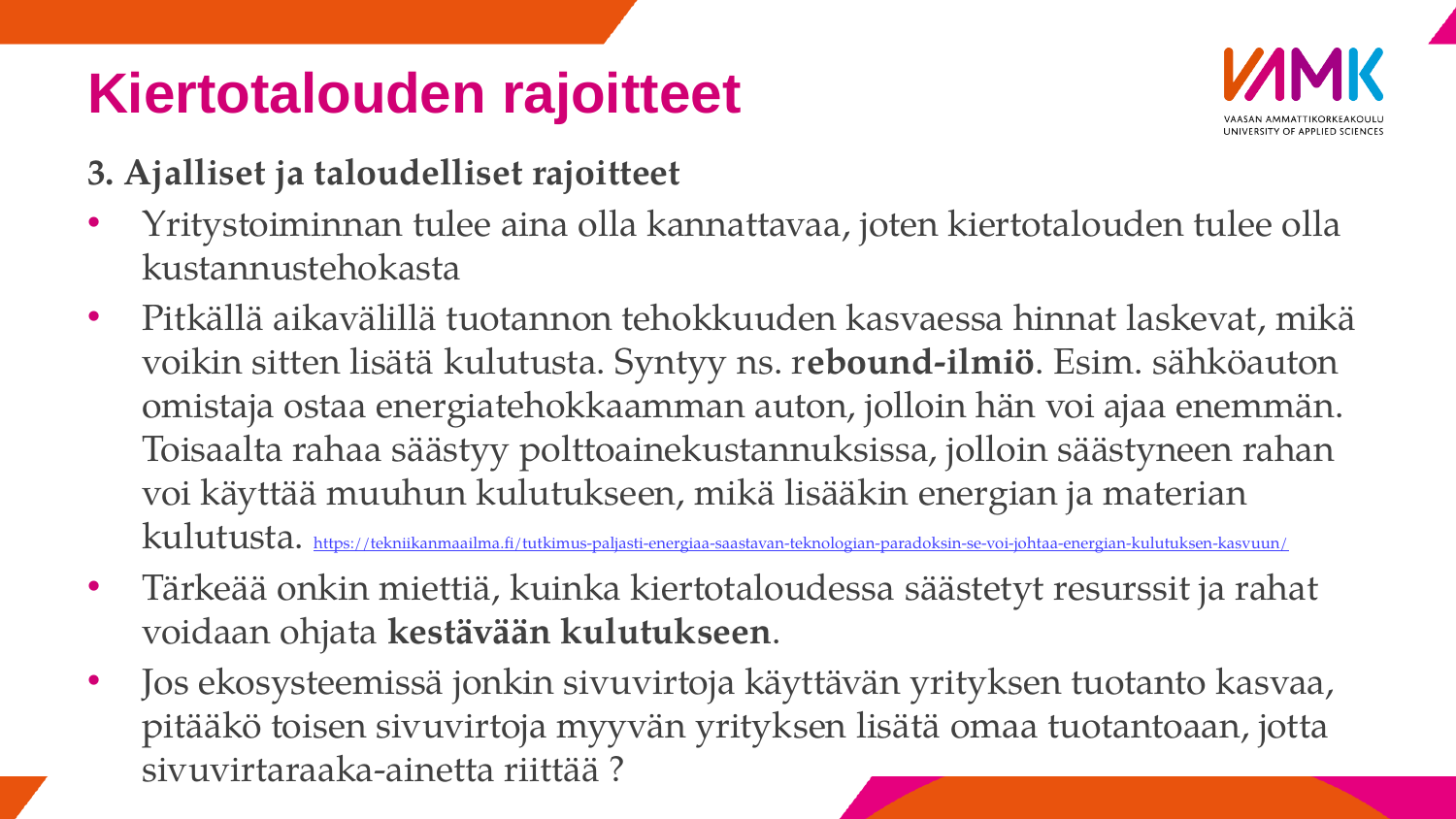

# Kiertotalouden rajoitteet
3. Ajalliset ja taloudelliset rajoitteet
Yritystoiminnan tulee aina olla kannattavaa, joten kiertotalouden tulee olla kustannustehokasta
Pitkällä aikavälillä tuotannon tehokkuuden kasvaessa hinnat laskevat, mikä voikin sitten lisätä kulutusta. Syntyy ns. rebound-ilmiö. Esim. sähköauton omistaja ostaa energiatehokkaamman auton, jolloin hän voi ajaa enemmän. Toisaalta rahaa säästyy polttoainekustannuksissa, jolloin säästyneen rahan voi käyttää muuhun kulutukseen, mikä lisääkin energian ja materian kulutusta. https://tekniikanmaailma.fi/tutkimus-paljasti-energiaa-saastavan-teknologian-paradoksin-se-voi-johtaa-energian-kulutuksen-kasvuun/
Tärkeää onkin miettiä, kuinka kiertotaloudessa säästetyt resurssit ja rahat voidaan ohjata kestävään kulutukseen.
Jos ekosysteemissä jonkin sivuvirtoja käyttävän yrityksen tuotanto kasvaa, pitääkö toisen sivuvirtoja myyvän yrityksen lisätä omaa tuotantoaan, jotta sivuvirtaraaka-ainetta riittää ?